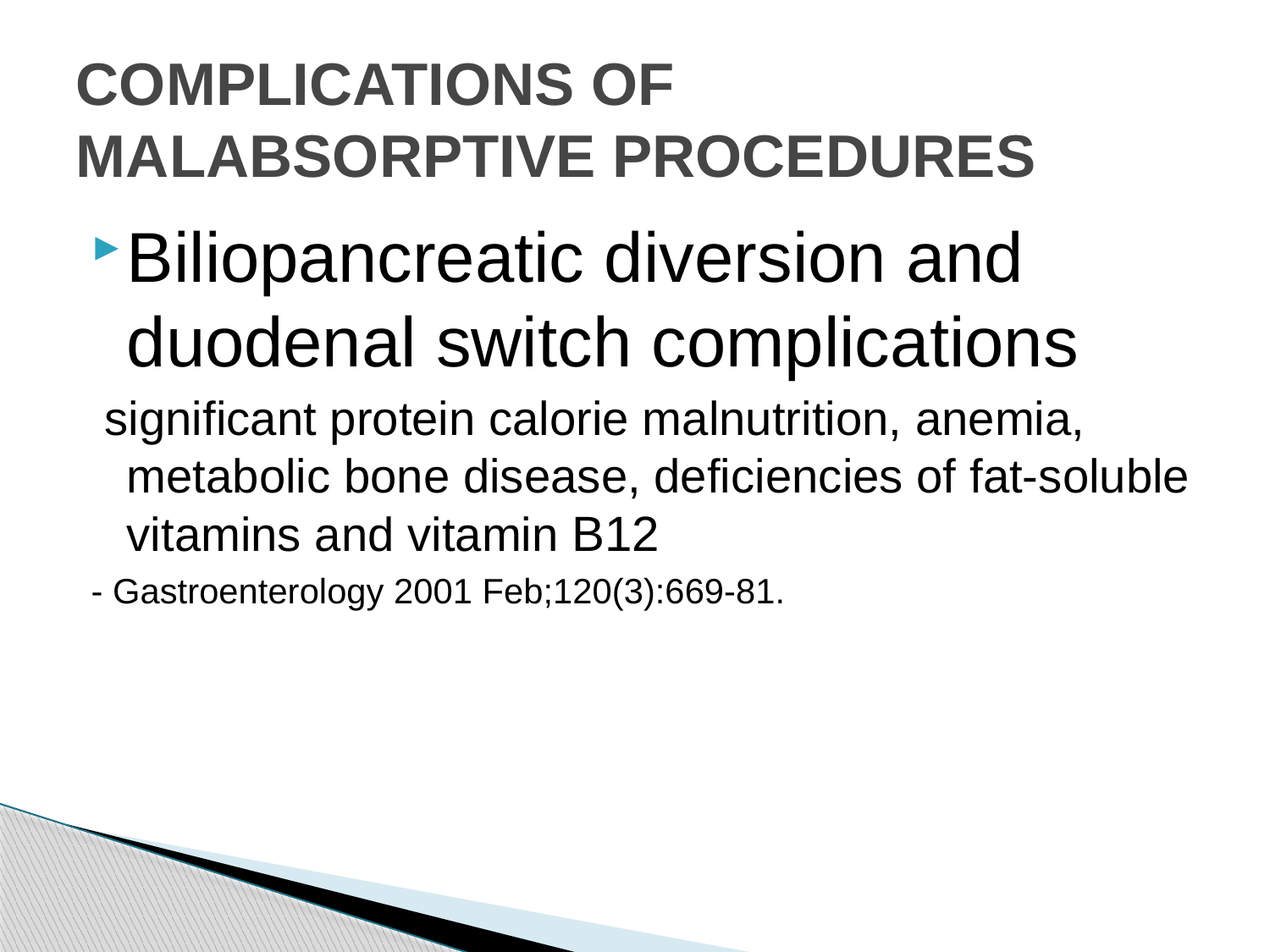

# COMPLICATIONS OF MALABSORPTIVE PROCEDURES
Biliopancreatic diversion and duodenal switch complications
 significant protein calorie malnutrition, anemia, metabolic bone disease, deficiencies of fat-soluble vitamins and vitamin B12
- Gastroenterology 2001 Feb;120(3):669-81.